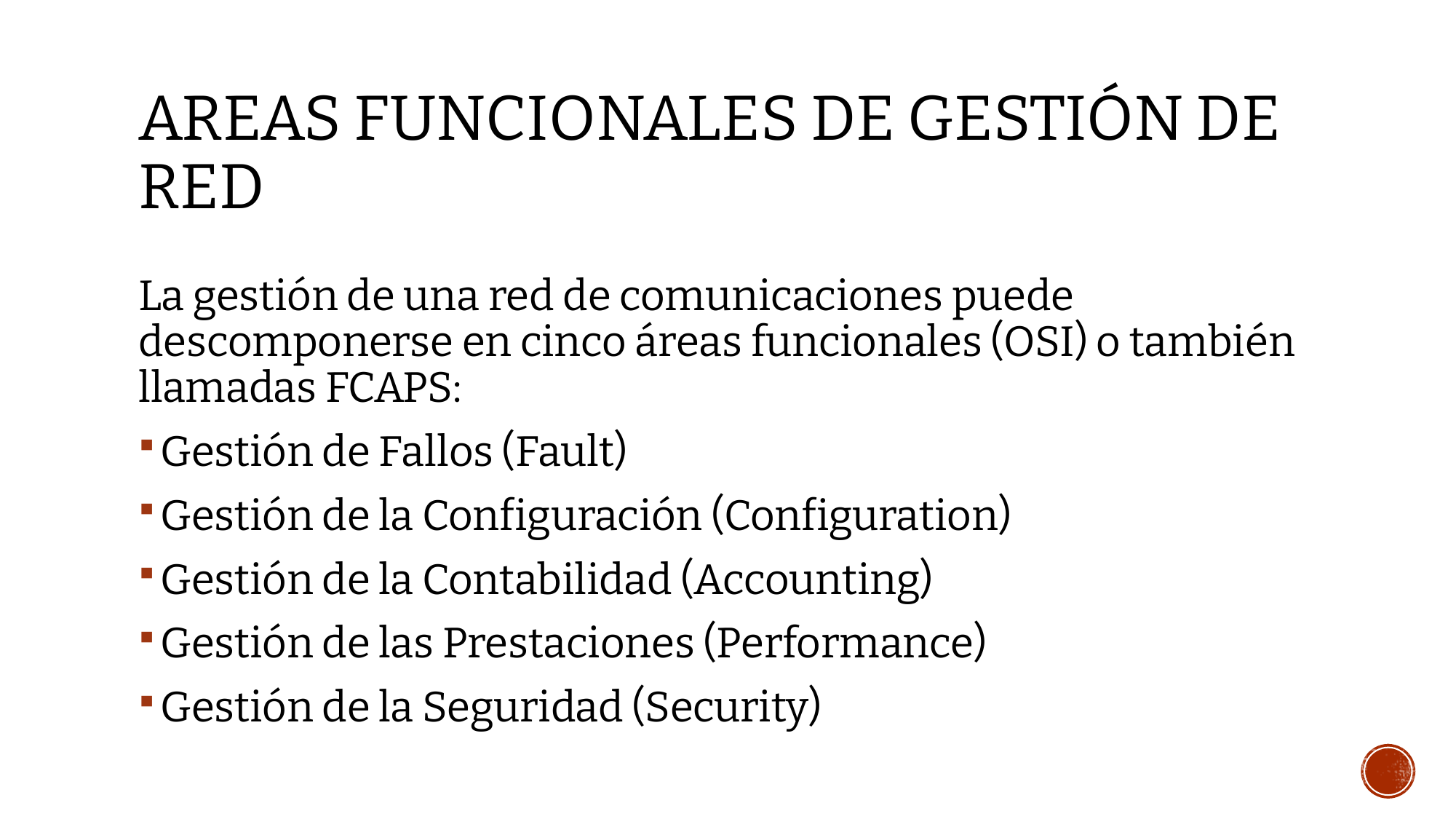

# Areas Funcionales de Gestión de Red
La gestión de una red de comunicaciones puede descomponerse en cinco áreas funcionales (OSI) o también llamadas FCAPS:
Gestión de Fallos (Fault)
Gestión de la Configuración (Configuration)
Gestión de la Contabilidad (Accounting)
Gestión de las Prestaciones (Performance)
Gestión de la Seguridad (Security)